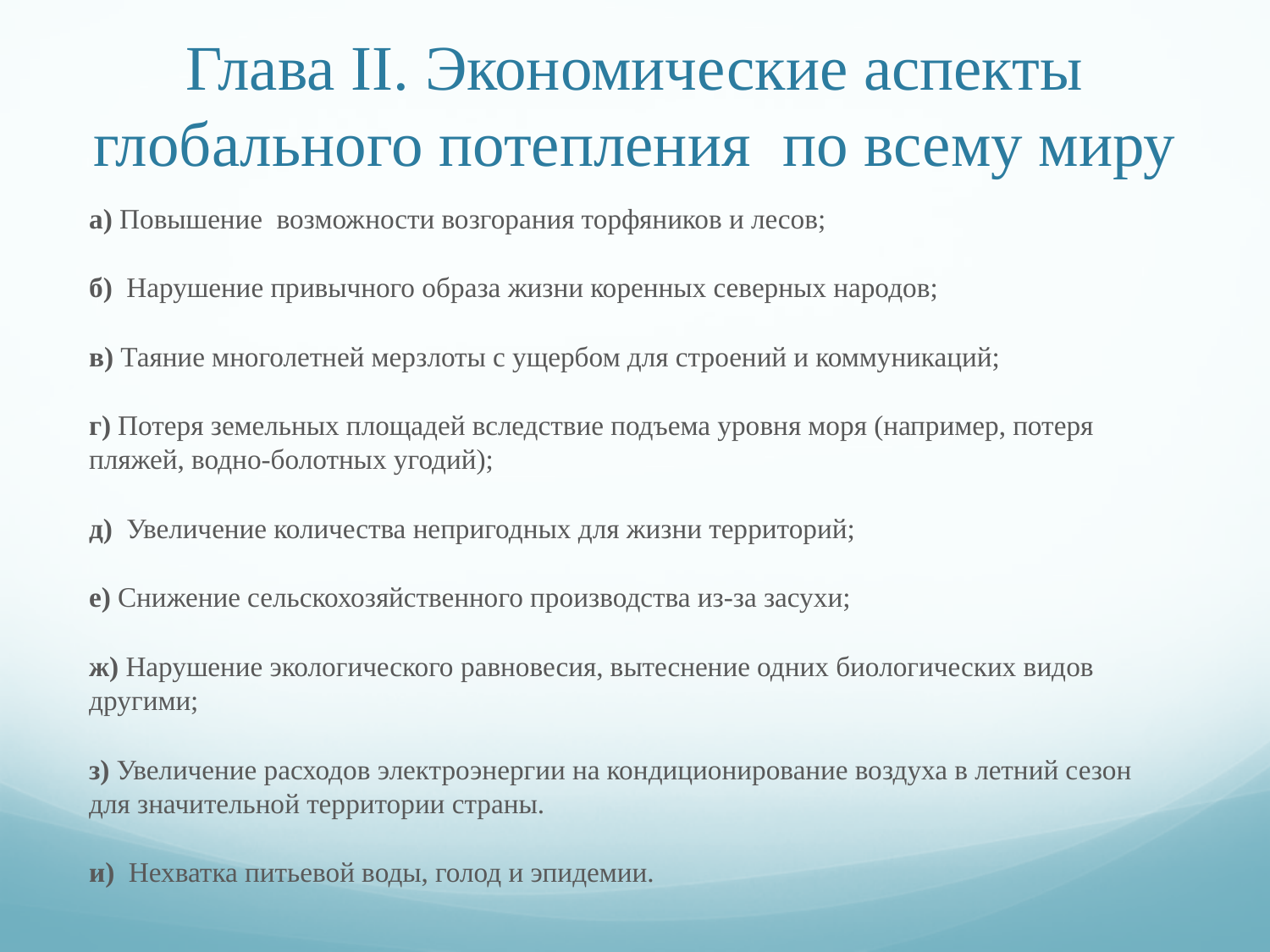

# Глава II. Экономические аспекты глобального потепления  по всему миру
а) Повышение  возможности возгорания торфяников и лесов;
б)  Нарушение привычного образа жизни коренных северных народов;
в) Таяние многолетней мерзлоты с ущербом для строений и коммуникаций;
г) Потеря земельных площадей вследствие подъема уровня моря (например, потеря пляжей, водно-болотных угодий);
д)  Увеличение количества непригодных для жизни территорий;
е) Снижение сельскохозяйственного производства из-за засухи;
ж) Нарушение экологического равновесия, вытеснение одних биологических видов другими;
з) Увеличение расходов электроэнергии на кондиционирование воздуха в летний сезон для значительной территории страны.
и)  Нехватка питьевой воды, голод и эпидемии.